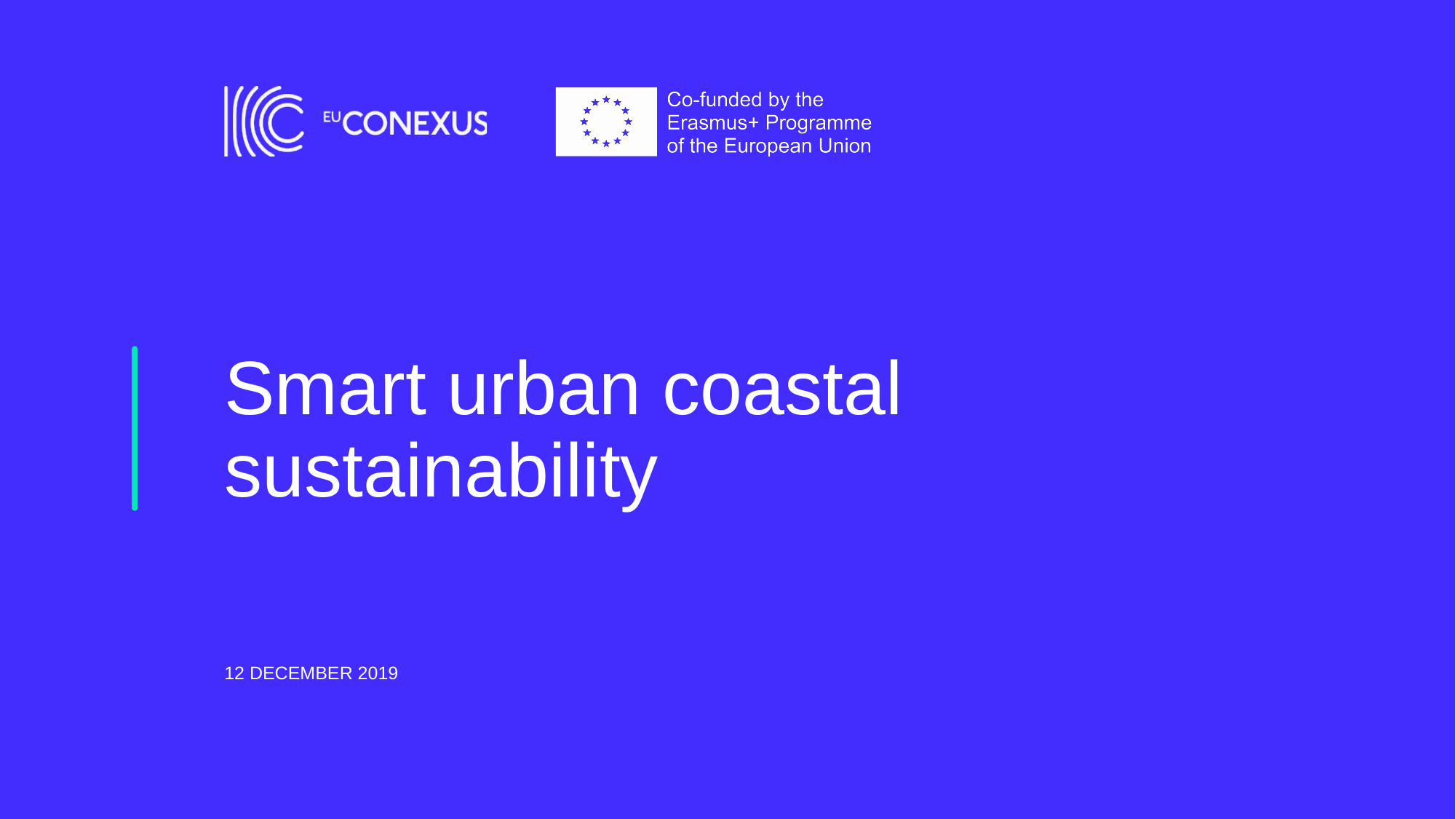

# Smart urban coastal sustainability
12 December 2019